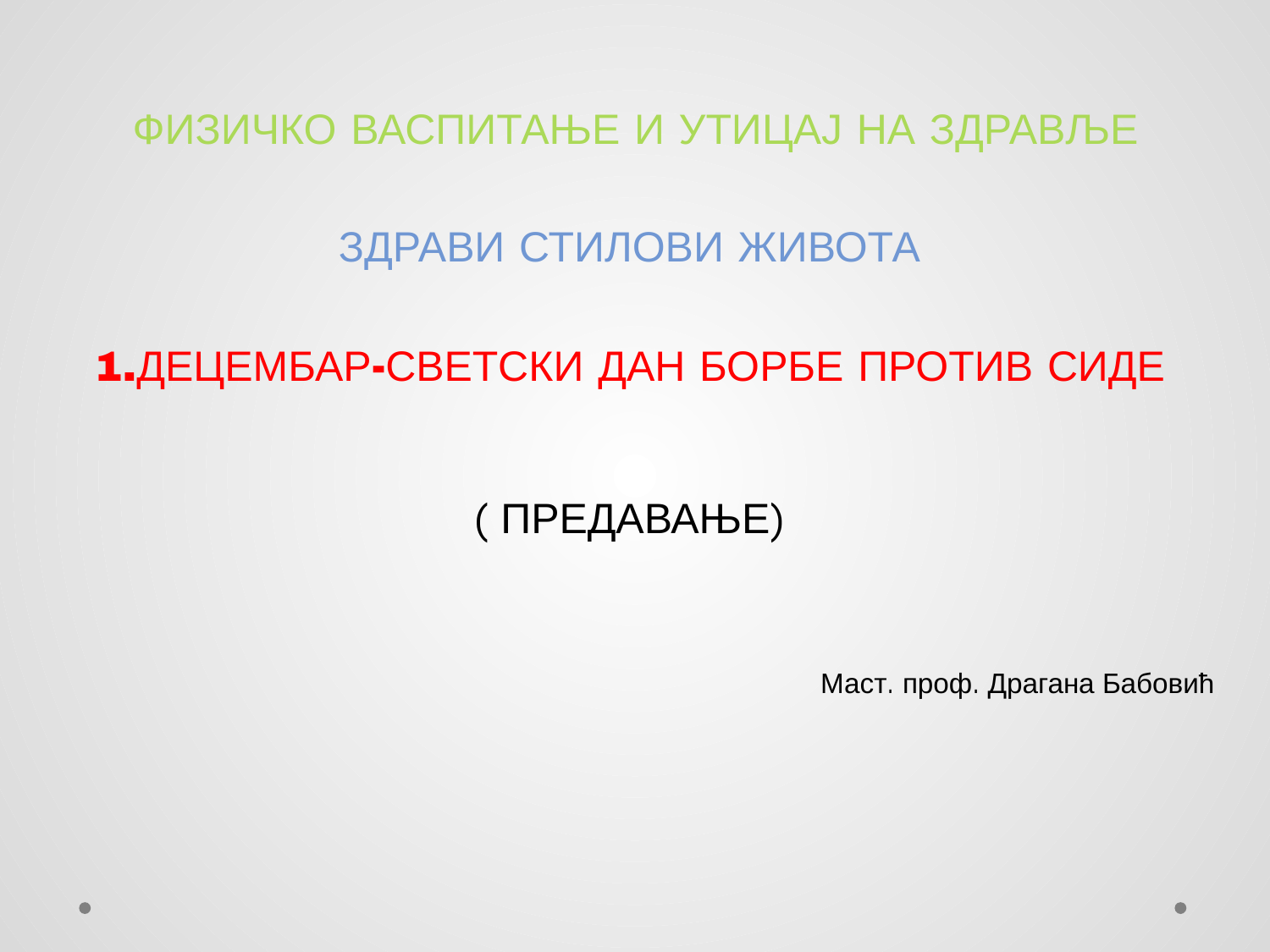

ФИЗИЧКО ВАСПИТАЊЕ И УТИЦАЈ НА ЗДРАВЉЕ

ЗДРАВИ СТИЛОВИ ЖИВОТА

1.ДЕЦЕМБАР-СВЕТСКИ ДАН БОРБЕ ПРОТИВ СИДЕ
( ПРЕДАВАЊЕ)

Маст. проф. Драгана Бабовић